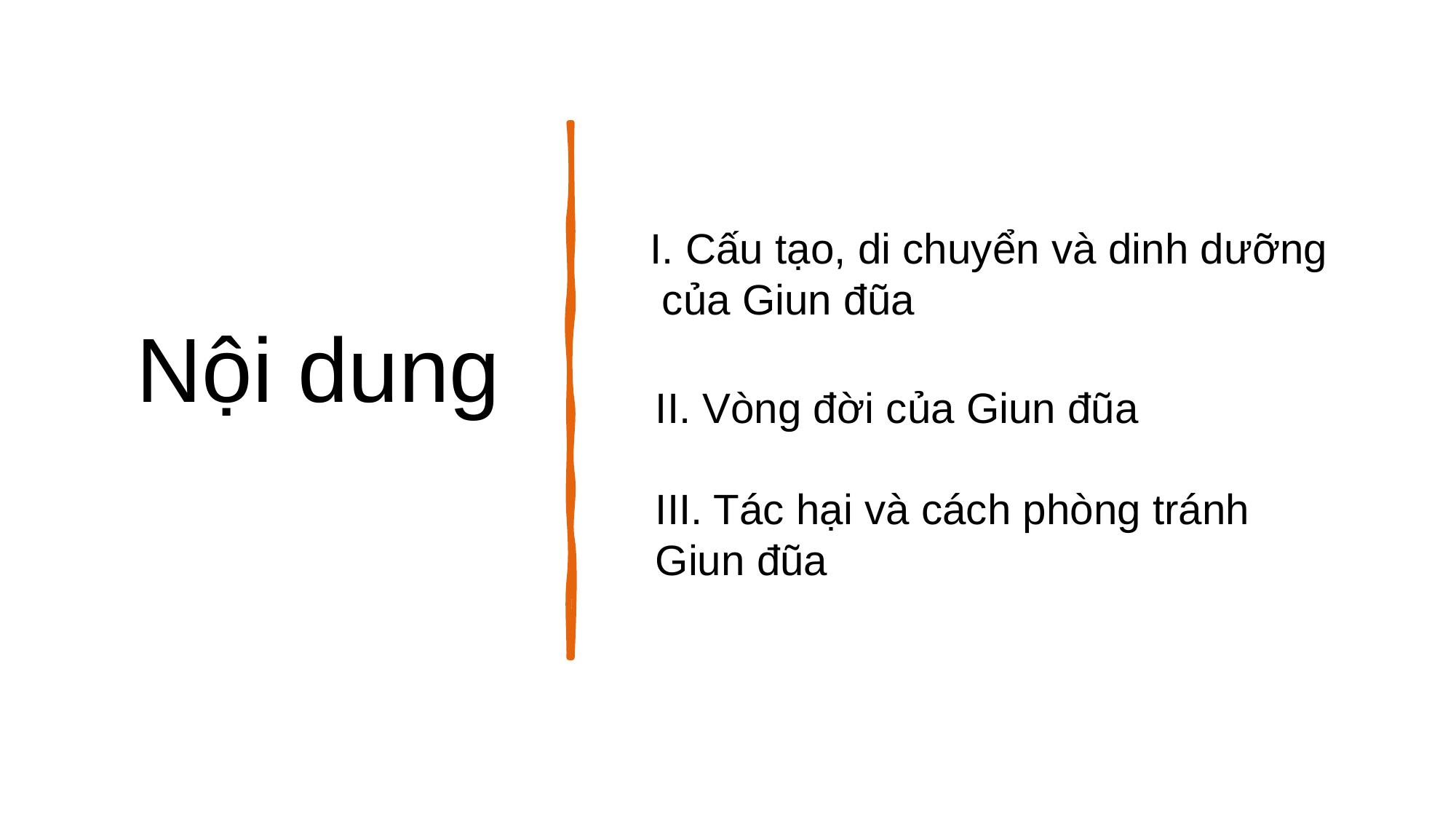

I. Cấu tạo, di chuyển và dinh dưỡng
 của Giun đũa
# Nội dung
II. Vòng đời của Giun đũa

III. Tác hại và cách phòng tránh Giun đũa